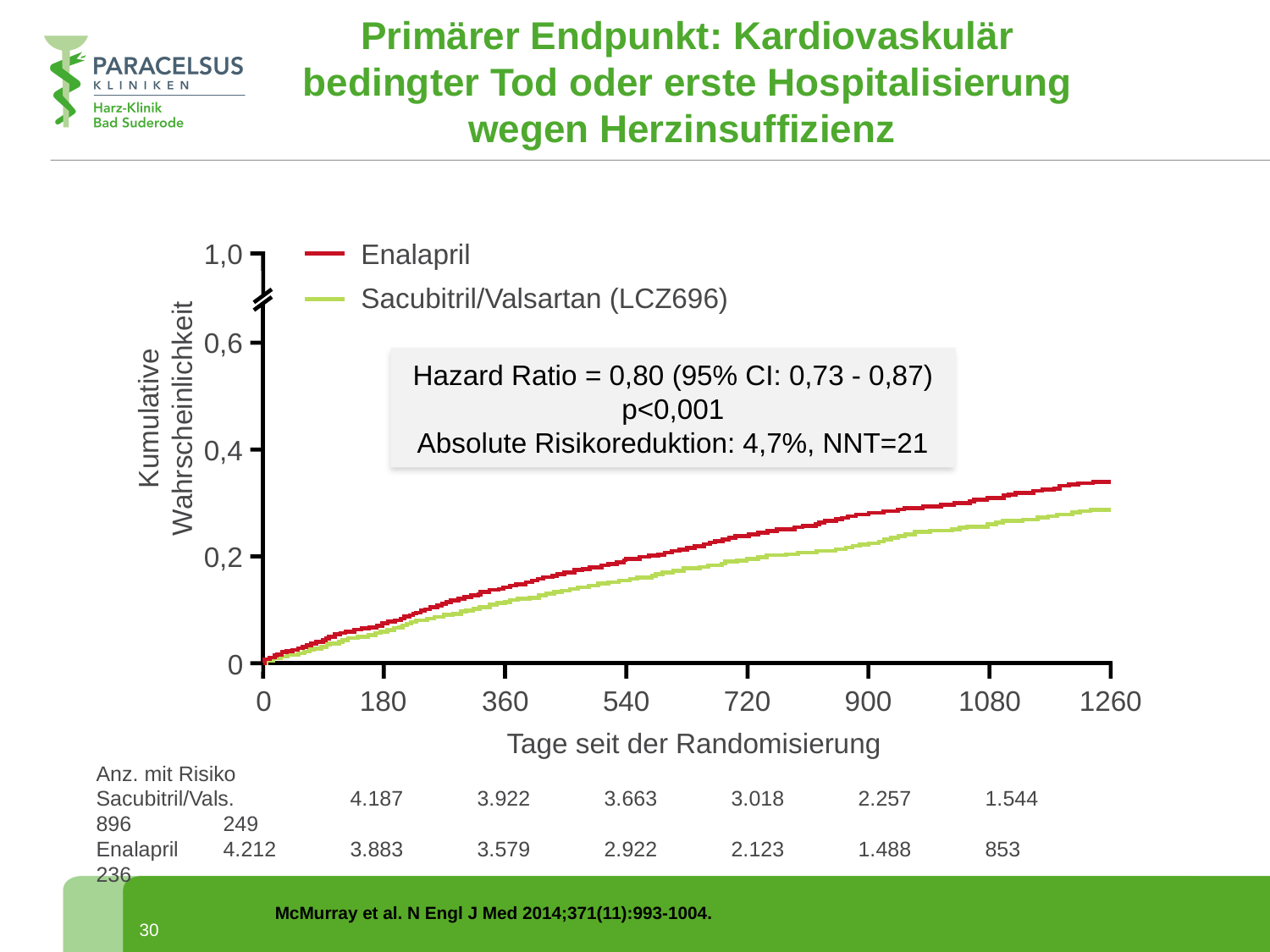

Primärer Endpunkt: Kardiovaskulär bedingter Tod oder erste Hospitalisierung wegen Herzinsuffizienz
Enalapril
Sacubitril/Valsartan (LCZ696)
1,0

0,6

0,4

0,2

0

0
180
360
540
720
900
1080
1260
Hazard Ratio = 0,80 (95% CI: 0,73 - 0,87)
p<0,001
Absolute Risikoreduktion: 4,7%, NNT=21
Kumulative Wahrscheinlichkeit
Tage seit der Randomisierung
Anz. mit Risiko
Sacubitril/Vals. 	4.187	3.922	3.663	3.018	2.257	1.544	896	249
Enalapril	4.212	3.883	3.579	2.922	2.123	1.488	853	236

McMurray et al. N Engl J Med 2014;371(11):993-1004.